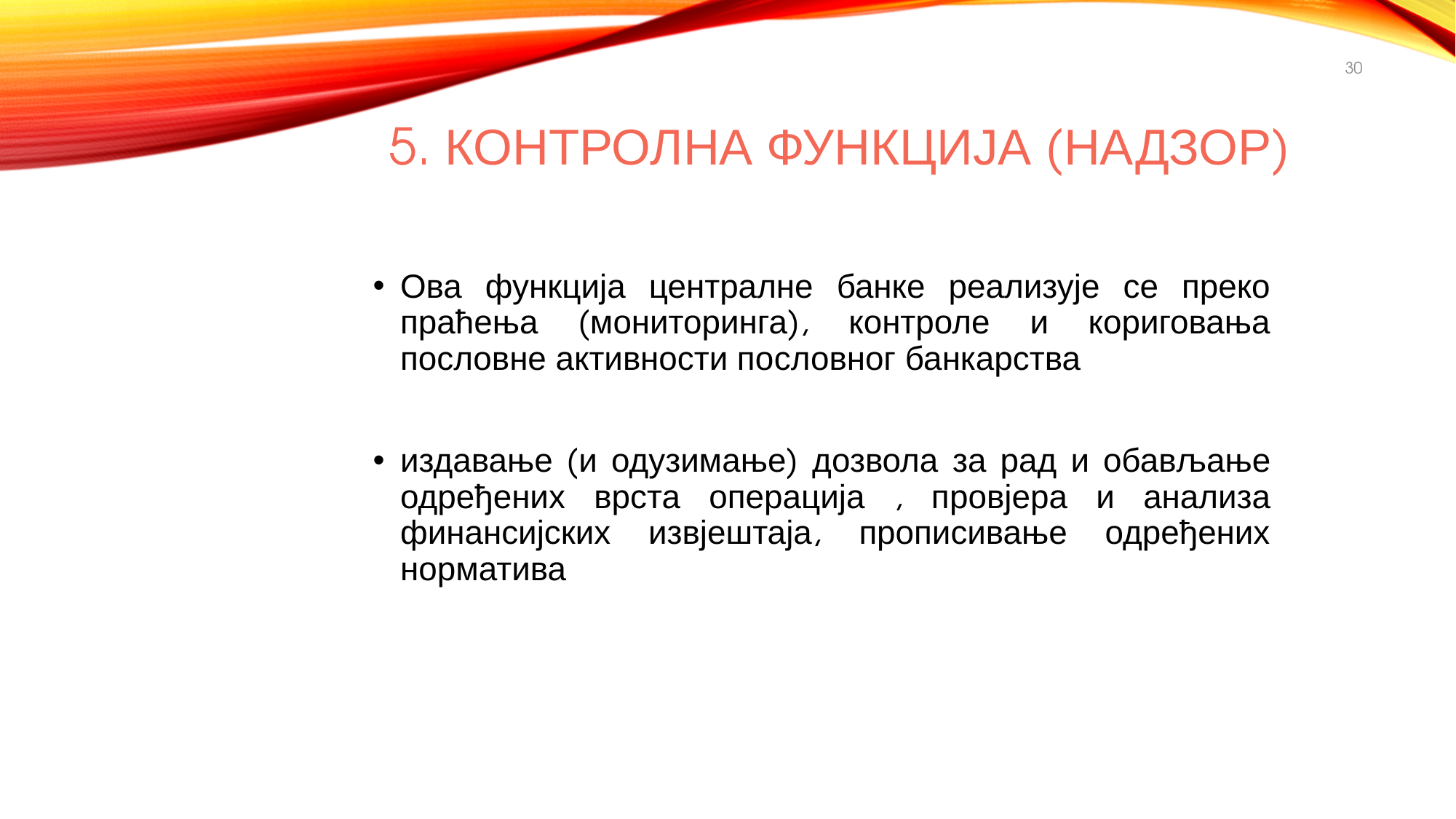

30
# 5. Контролна функција (надзор)
Ова функција централне банке реализује се преко праћења (мониторинга), контроле и кориговања пословне активности пословног банкарства

издавање (и одузимање) дозвола за рад и обављање одређених врста операција , провјера и анализа финансијских извјештаја, прописивање одређених норматива